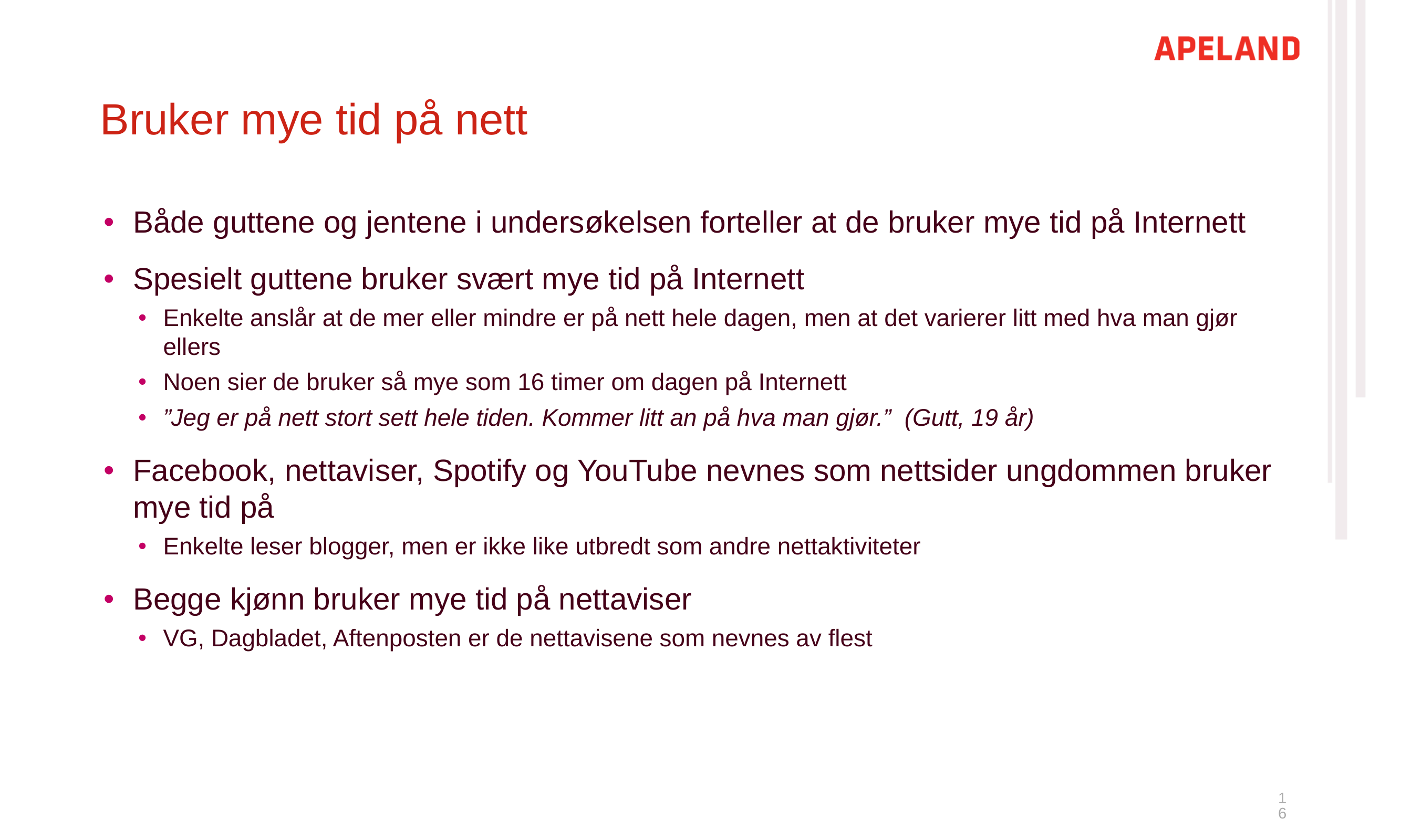

# Bruker mye tid på nett
Både guttene og jentene i undersøkelsen forteller at de bruker mye tid på Internett
Spesielt guttene bruker svært mye tid på Internett
Enkelte anslår at de mer eller mindre er på nett hele dagen, men at det varierer litt med hva man gjør ellers
Noen sier de bruker så mye som 16 timer om dagen på Internett
”Jeg er på nett stort sett hele tiden. Kommer litt an på hva man gjør.”  (Gutt, 19 år)
Facebook, nettaviser, Spotify og YouTube nevnes som nettsider ungdommen bruker mye tid på
Enkelte leser blogger, men er ikke like utbredt som andre nettaktiviteter
Begge kjønn bruker mye tid på nettaviser
VG, Dagbladet, Aftenposten er de nettavisene som nevnes av flest
16